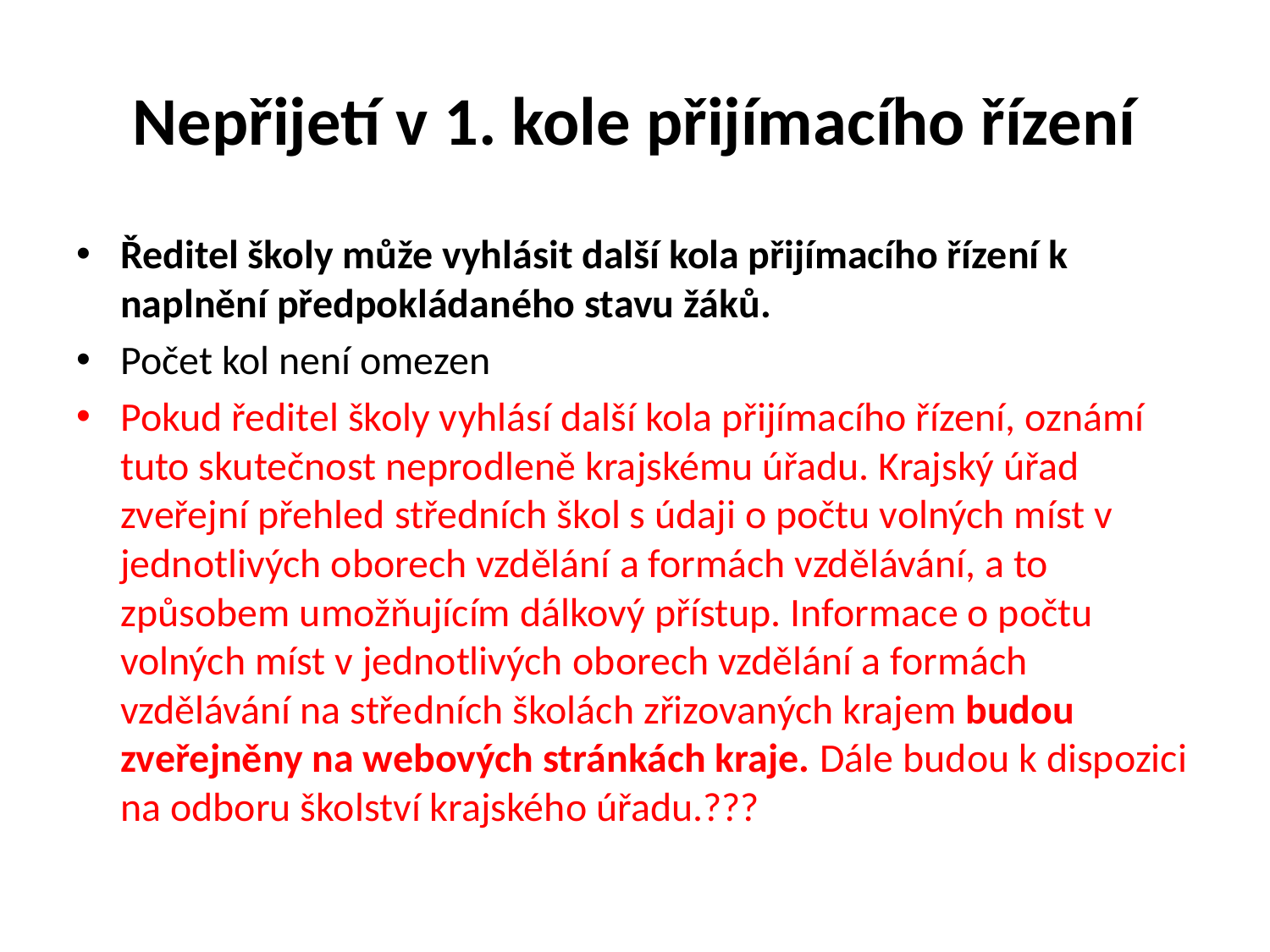

# Nepřijetí v 1. kole přijímacího řízení
Ředitel školy může vyhlásit další kola přijímacího řízení k naplnění předpokládaného stavu žáků.
Počet kol není omezen
Pokud ředitel školy vyhlásí další kola přijímacího řízení, oznámí tuto skutečnost neprodleně krajskému úřadu. Krajský úřad zveřejní přehled středních škol s údaji o počtu volných míst v jednotlivých oborech vzdělání a formách vzdělávání, a to způsobem umožňujícím dálkový přístup. Informace o počtu volných míst v jednotlivých oborech vzdělání a formách vzdělávání na středních školách zřizovaných krajem budou zveřejněny na webových stránkách kraje. Dále budou k dispozici na odboru školství krajského úřadu.???